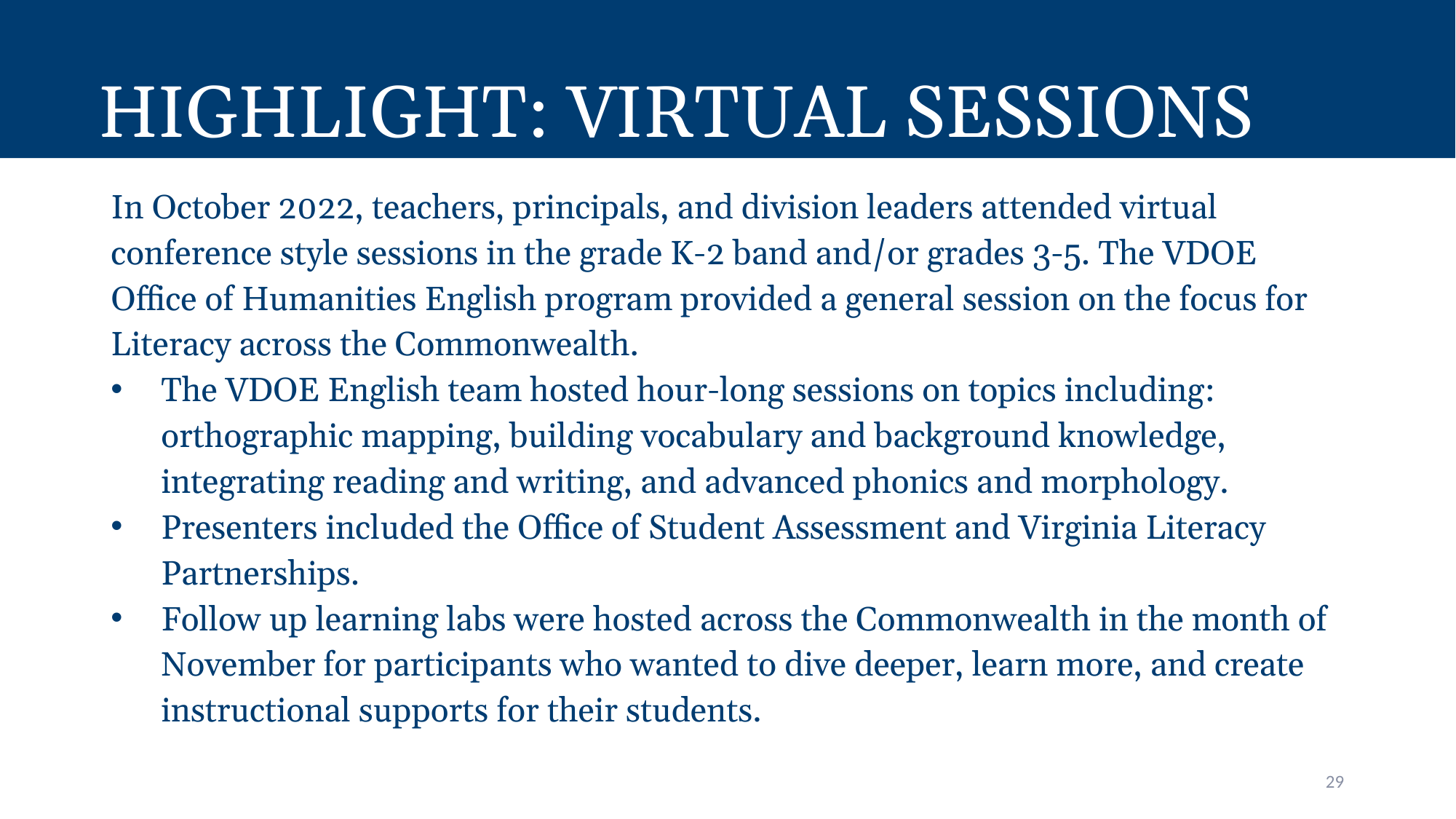

# Highlight: Virtual Sessions
In October 2022, teachers, principals, and division leaders attended virtual conference style sessions in the grade K-2 band and/or grades 3-5. The VDOE Office of Humanities English program provided a general session on the focus for Literacy across the Commonwealth.
The VDOE English team hosted hour-long sessions on topics including: orthographic mapping, building vocabulary and background knowledge, integrating reading and writing, and advanced phonics and morphology.
Presenters included the Office of Student Assessment and Virginia Literacy Partnerships.
Follow up learning labs were hosted across the Commonwealth in the month of November for participants who wanted to dive deeper, learn more, and create instructional supports for their students.

29